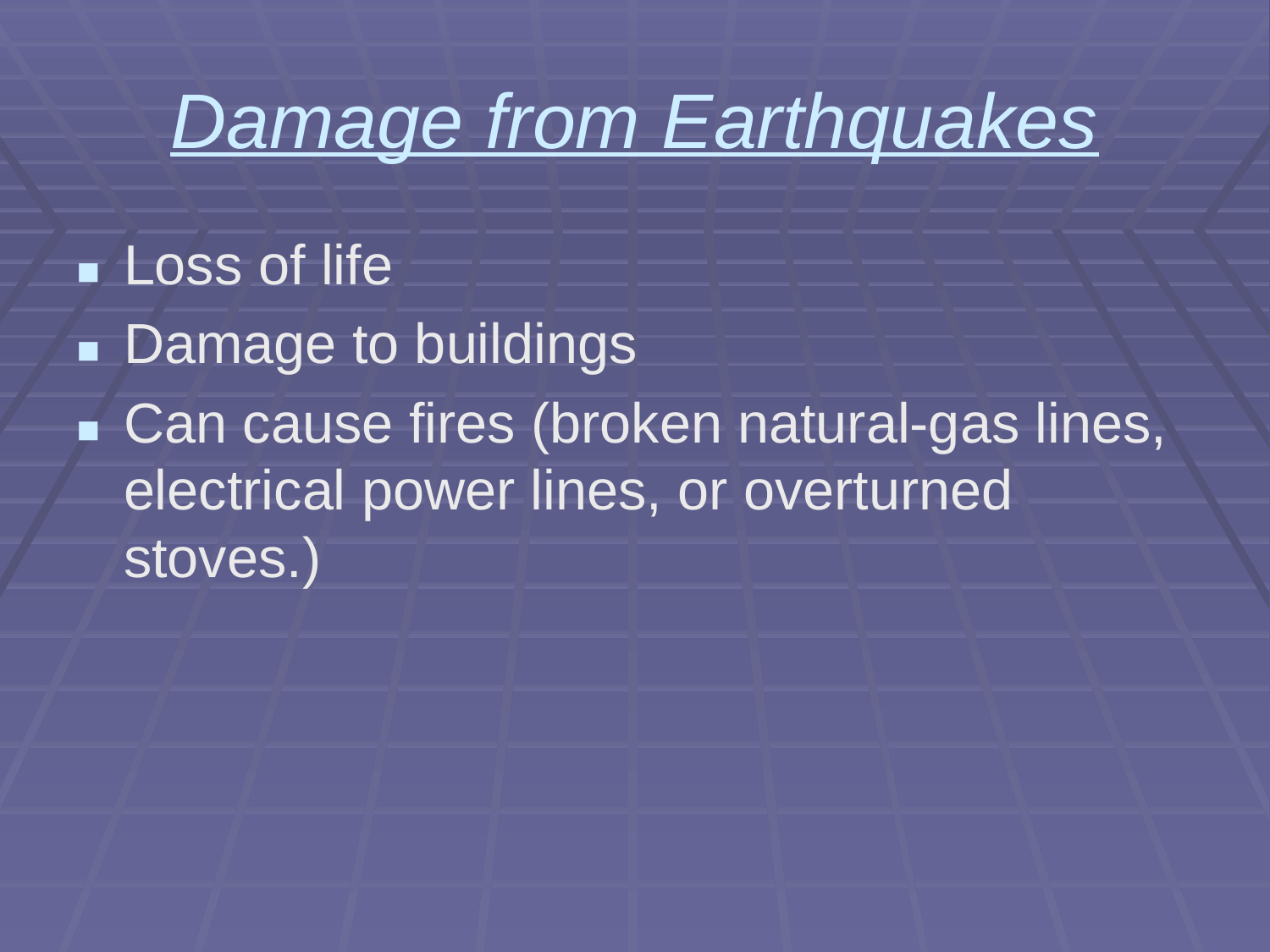

# Damage from Earthquakes
Loss of life
Damage to buildings
Can cause fires (broken natural-gas lines, electrical power lines, or overturned stoves.)